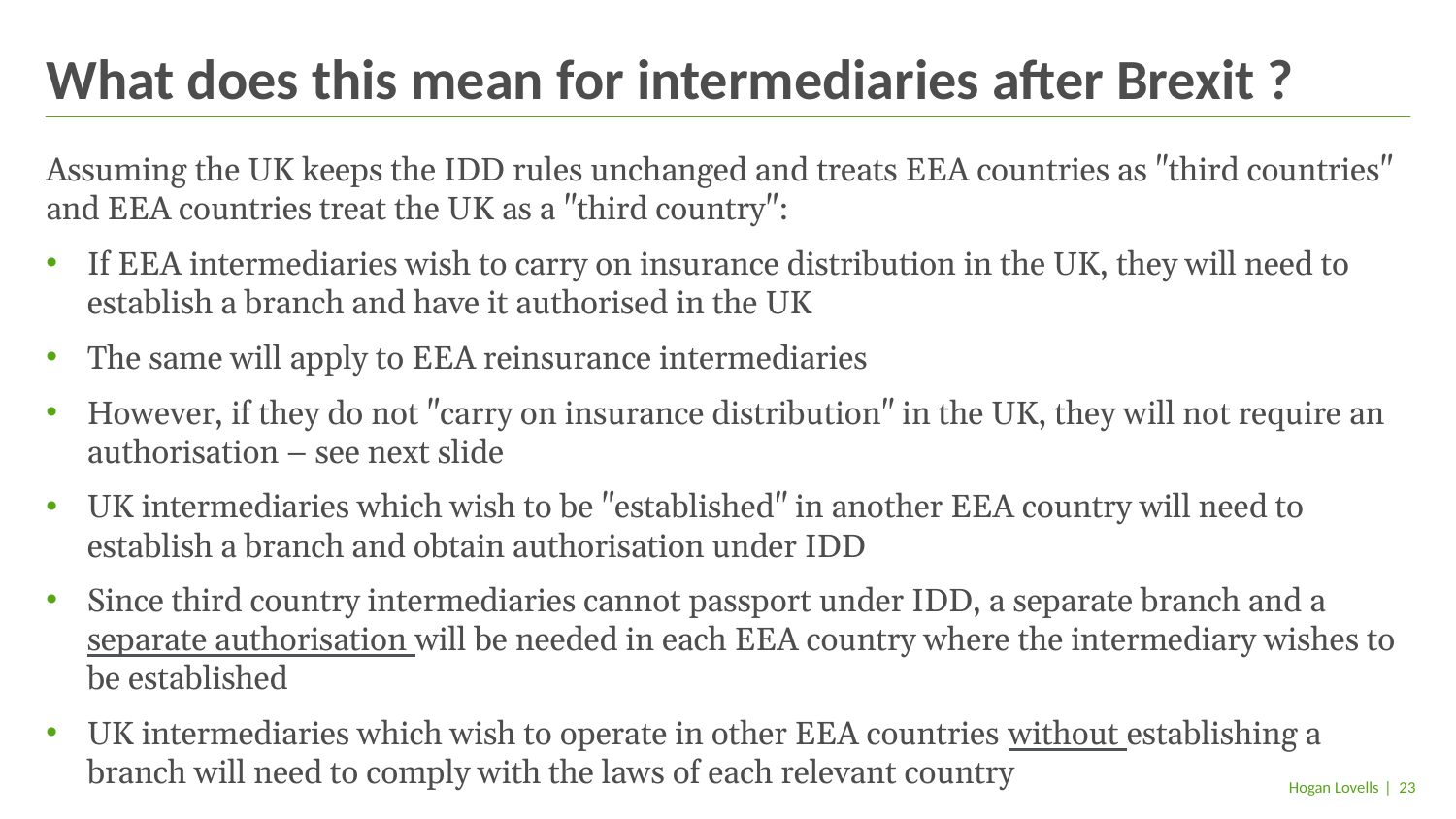

# What does this mean for intermediaries after Brexit ?
Assuming the UK keeps the IDD rules unchanged and treats EEA countries as "third countries" and EEA countries treat the UK as a "third country":
If EEA intermediaries wish to carry on insurance distribution in the UK, they will need to establish a branch and have it authorised in the UK
The same will apply to EEA reinsurance intermediaries
However, if they do not "carry on insurance distribution" in the UK, they will not require an authorisation – see next slide
UK intermediaries which wish to be "established" in another EEA country will need to establish a branch and obtain authorisation under IDD
Since third country intermediaries cannot passport under IDD, a separate branch and a separate authorisation will be needed in each EEA country where the intermediary wishes to be established
UK intermediaries which wish to operate in other EEA countries without establishing a branch will need to comply with the laws of each relevant country
|  23
Hogan Lovells